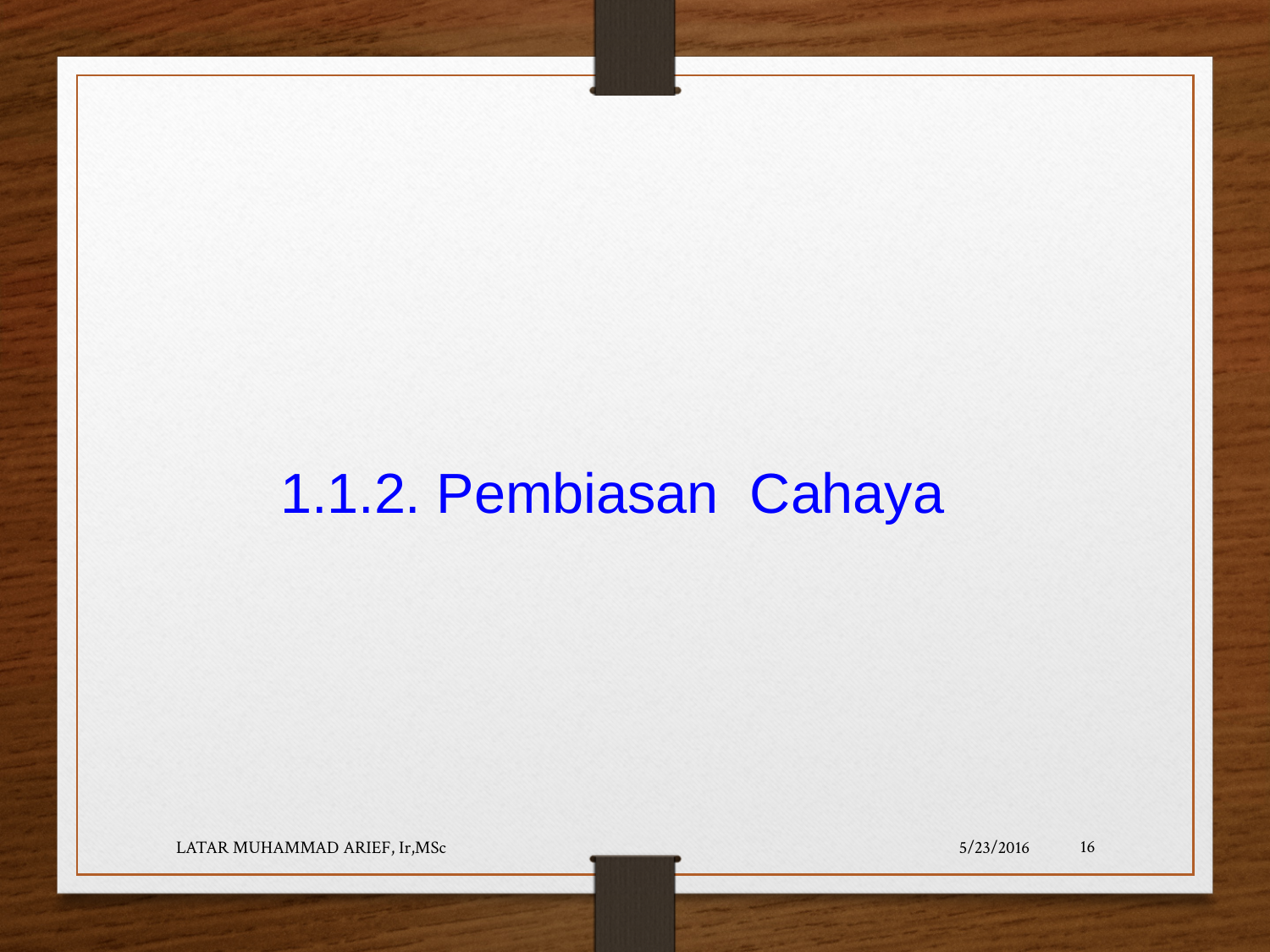

1.1.2. Pembiasan  Cahaya
LATAR MUHAMMAD ARIEF, Ir,MSc
5/23/2016
16